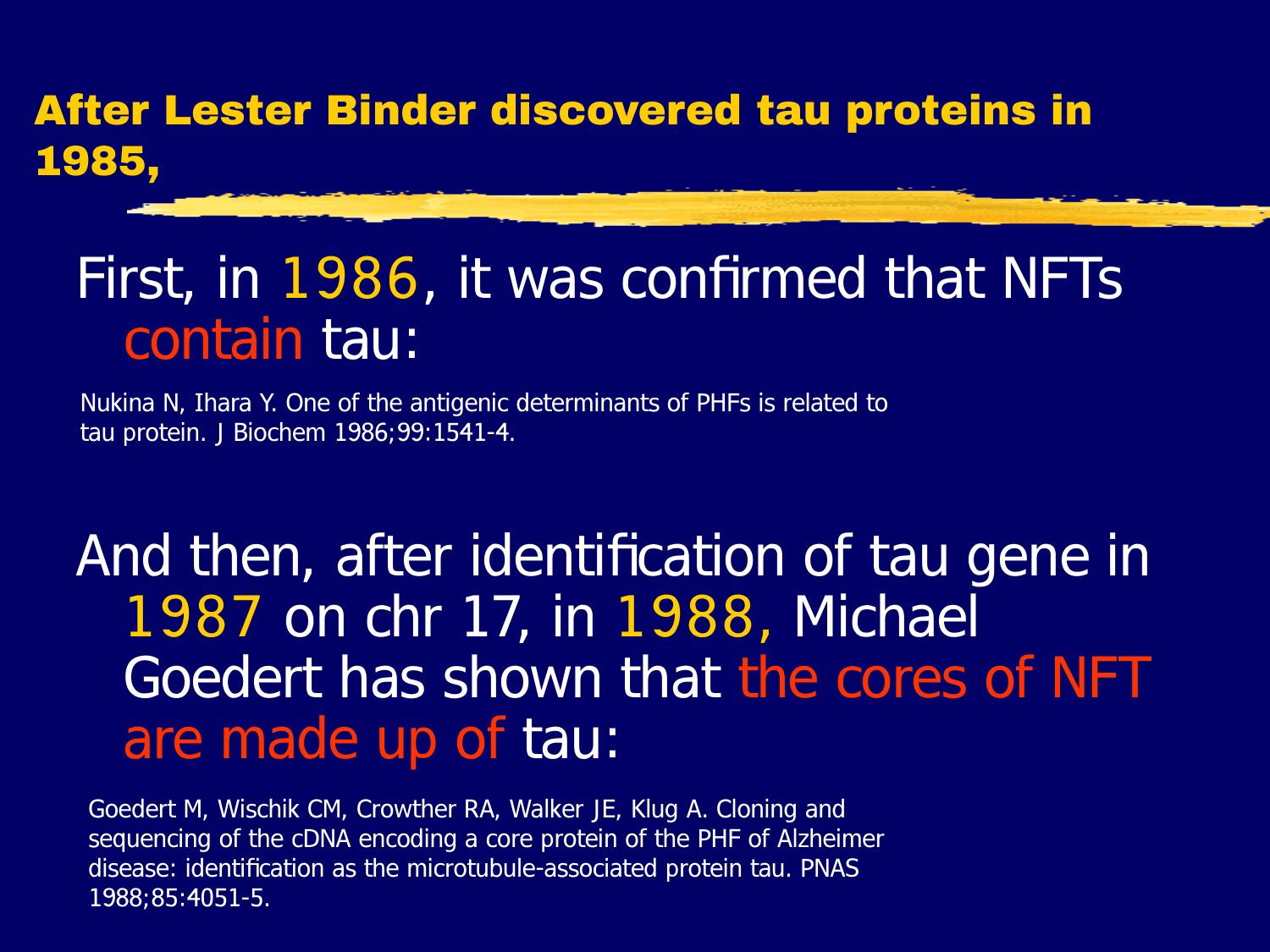

# After Lester Binder discovered tau proteins in 1985,
First, in 1986, it was confirmed that NFTs contain tau:

And then, after identification of tau gene in 1987 on chr 17, in 1988, Michael Goedert has shown that the cores of NFT are made up of tau:
Nukina N, Ihara Y. One of the antigenic determinants of PHFs is related to
tau protein. J Biochem 1986;99:1541-4.
Goedert M, Wischik CM, Crowther RA, Walker JE, Klug A. Cloning and
sequencing of the cDNA encoding a core protein of the PHF of Alzheimer
disease: identification as the microtubule-associated protein tau. PNAS
1988;85:4051-5.